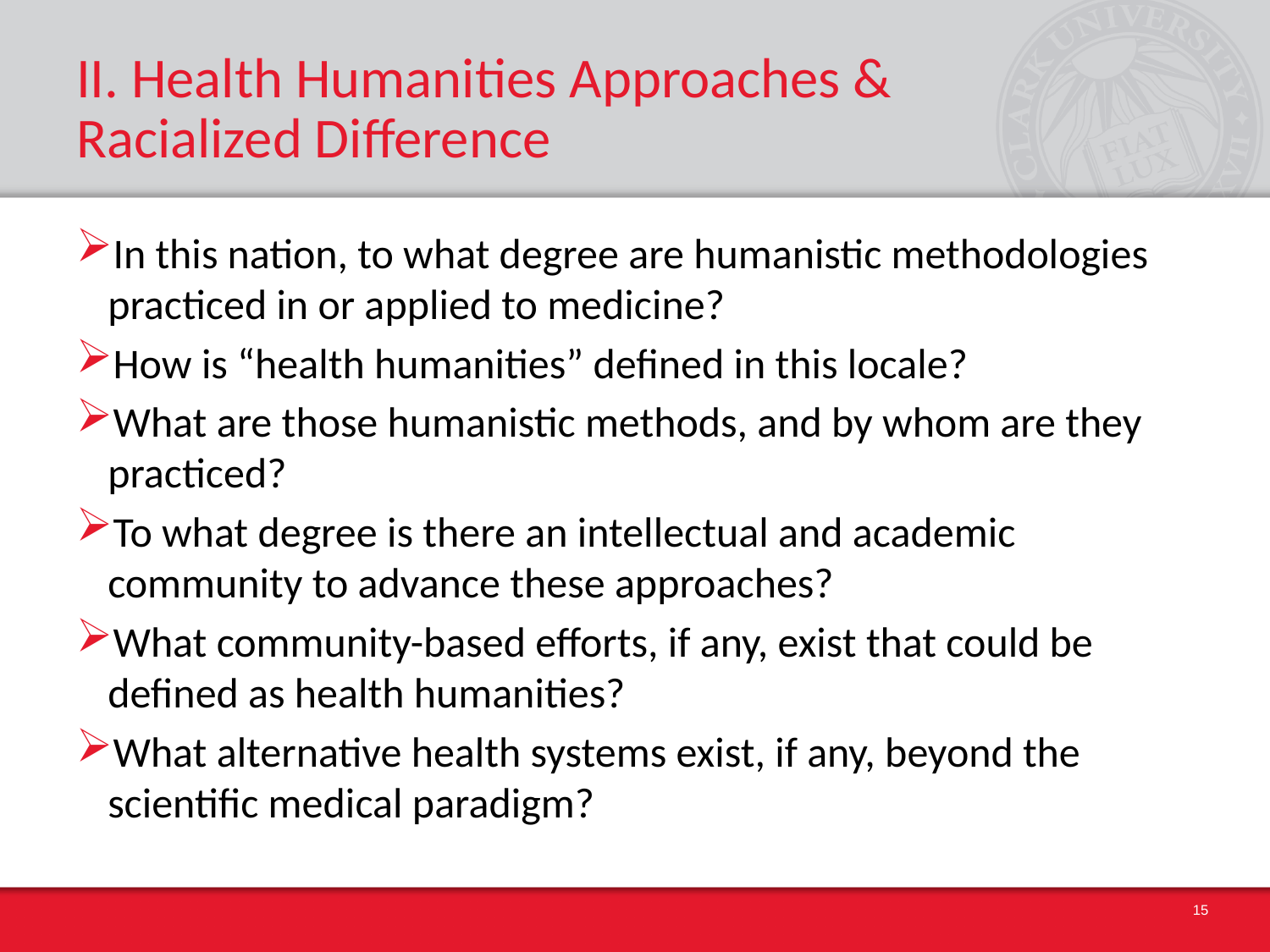

# II. Health Humanities Approaches & Racialized Difference
In this nation, to what degree are humanistic methodologies practiced in or applied to medicine?
How is “health humanities” defined in this locale?
What are those humanistic methods, and by whom are they practiced?
To what degree is there an intellectual and academic community to advance these approaches?
What community-based efforts, if any, exist that could be defined as health humanities?
What alternative health systems exist, if any, beyond the scientific medical paradigm?

15